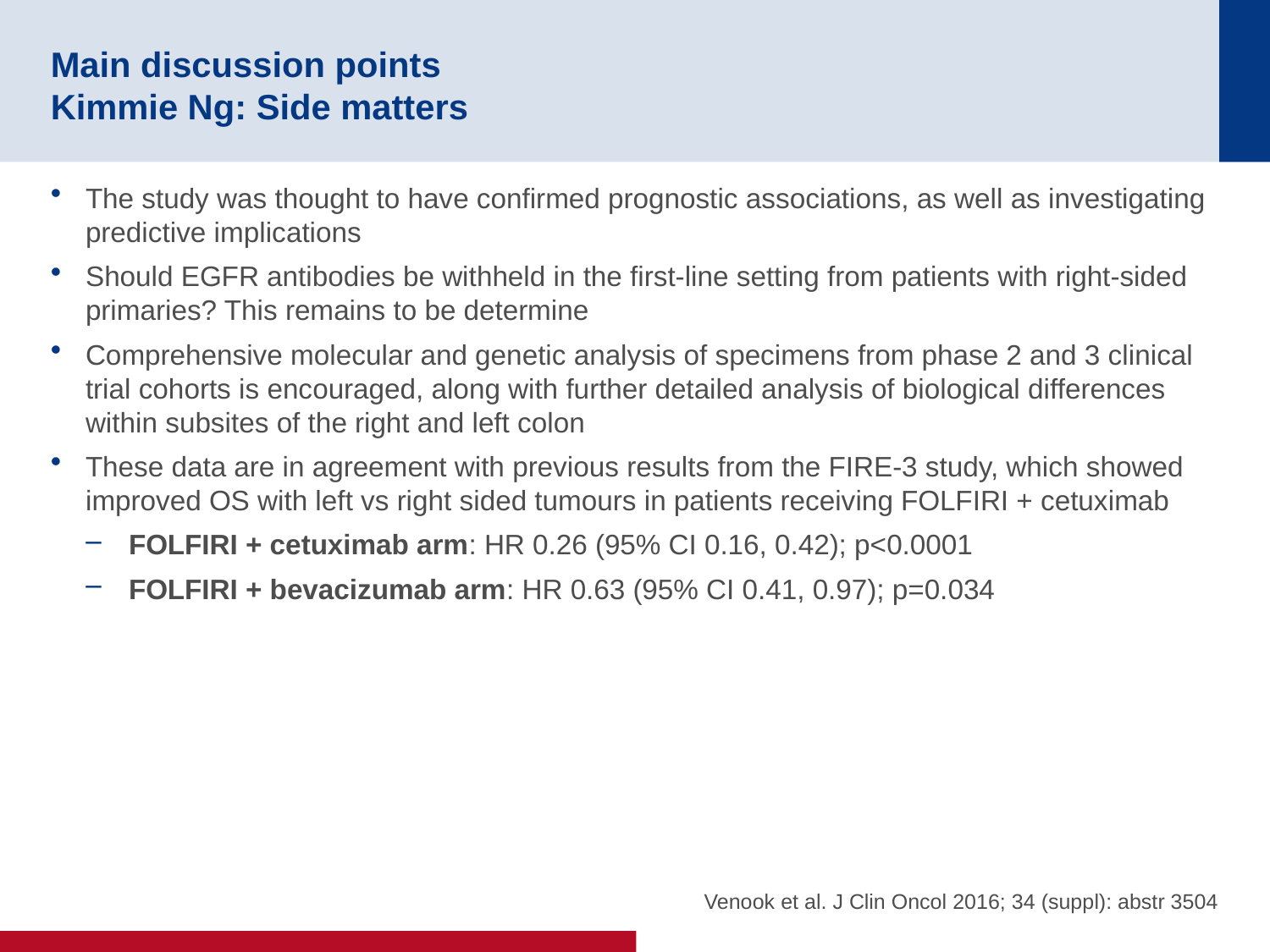

# Main discussion points Kimmie Ng: Side matters
The study was thought to have confirmed prognostic associations, as well as investigating predictive implications
Should EGFR antibodies be withheld in the first-line setting from patients with right-sided primaries? This remains to be determine
Comprehensive molecular and genetic analysis of specimens from phase 2 and 3 clinical trial cohorts is encouraged, along with further detailed analysis of biological differences within subsites of the right and left colon
These data are in agreement with previous results from the FIRE-3 study, which showed improved OS with left vs right sided tumours in patients receiving FOLFIRI + cetuximab
FOLFIRI + cetuximab arm: HR 0.26 (95% CI 0.16, 0.42); p<0.0001
FOLFIRI + bevacizumab arm: HR 0.63 (95% CI 0.41, 0.97); p=0.034
 Venook et al. J Clin Oncol 2016; 34 (suppl): abstr 3504